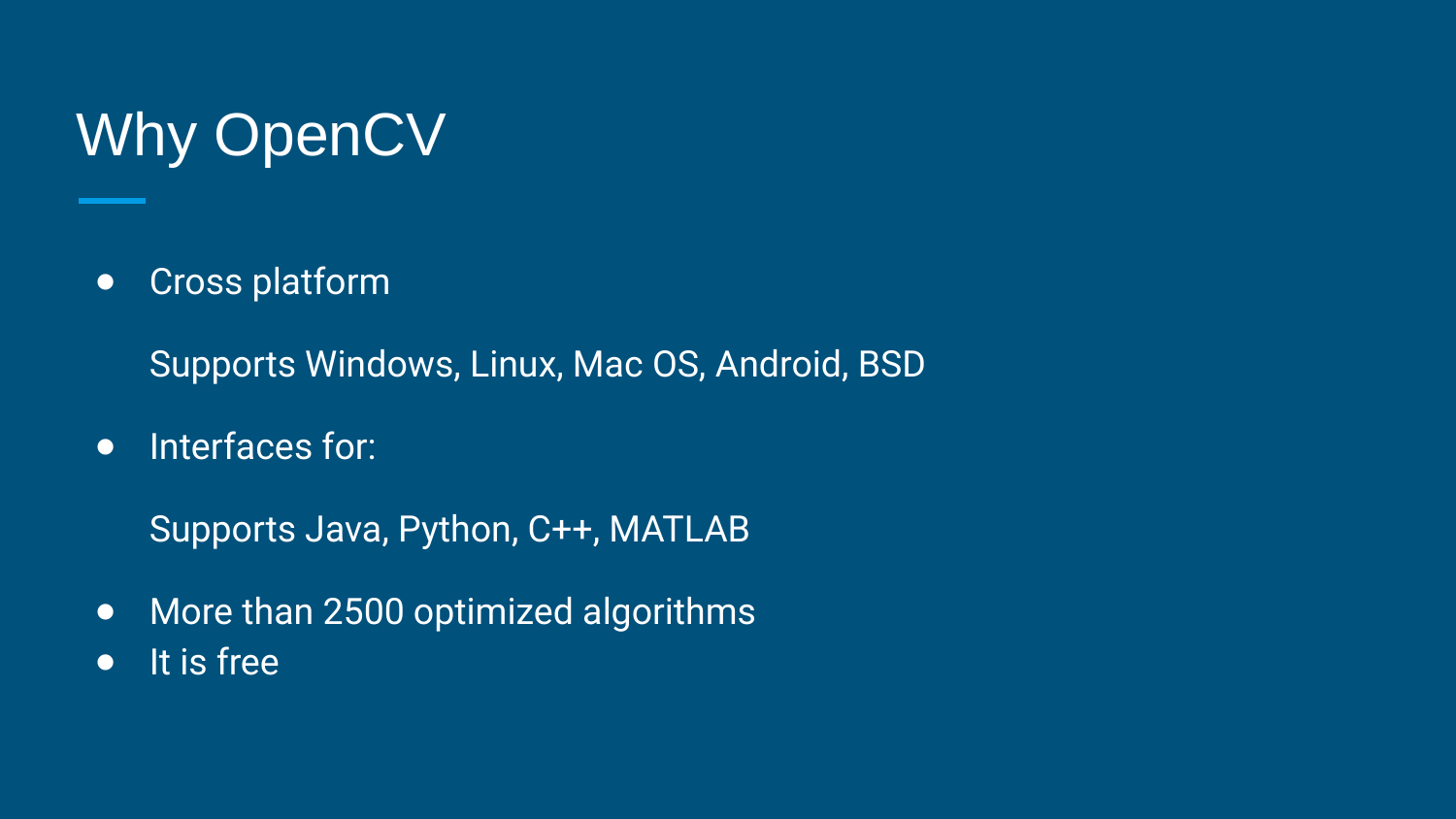

# Why OpenCV
Cross platform
Supports Windows, Linux, Mac OS, Android, BSD
Interfaces for:
Supports Java, Python, C++, MATLAB
More than 2500 optimized algorithms
It is free